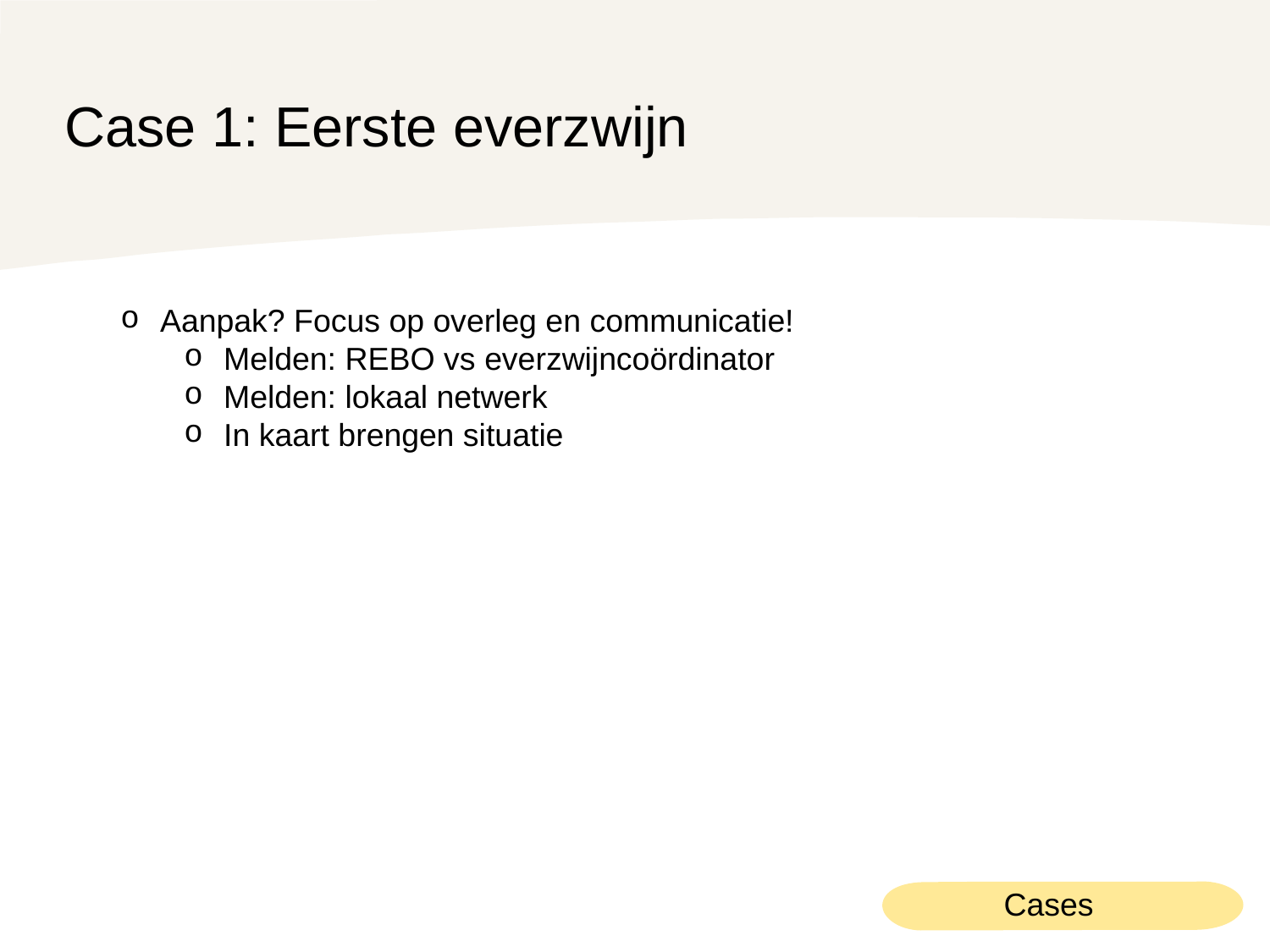

Case 1: Eerste everzwijn
Aanpak? Focus op overleg en communicatie!
Melden: REBO vs everzwijncoördinator
Melden: lokaal netwerk
In kaart brengen situatie

Cases